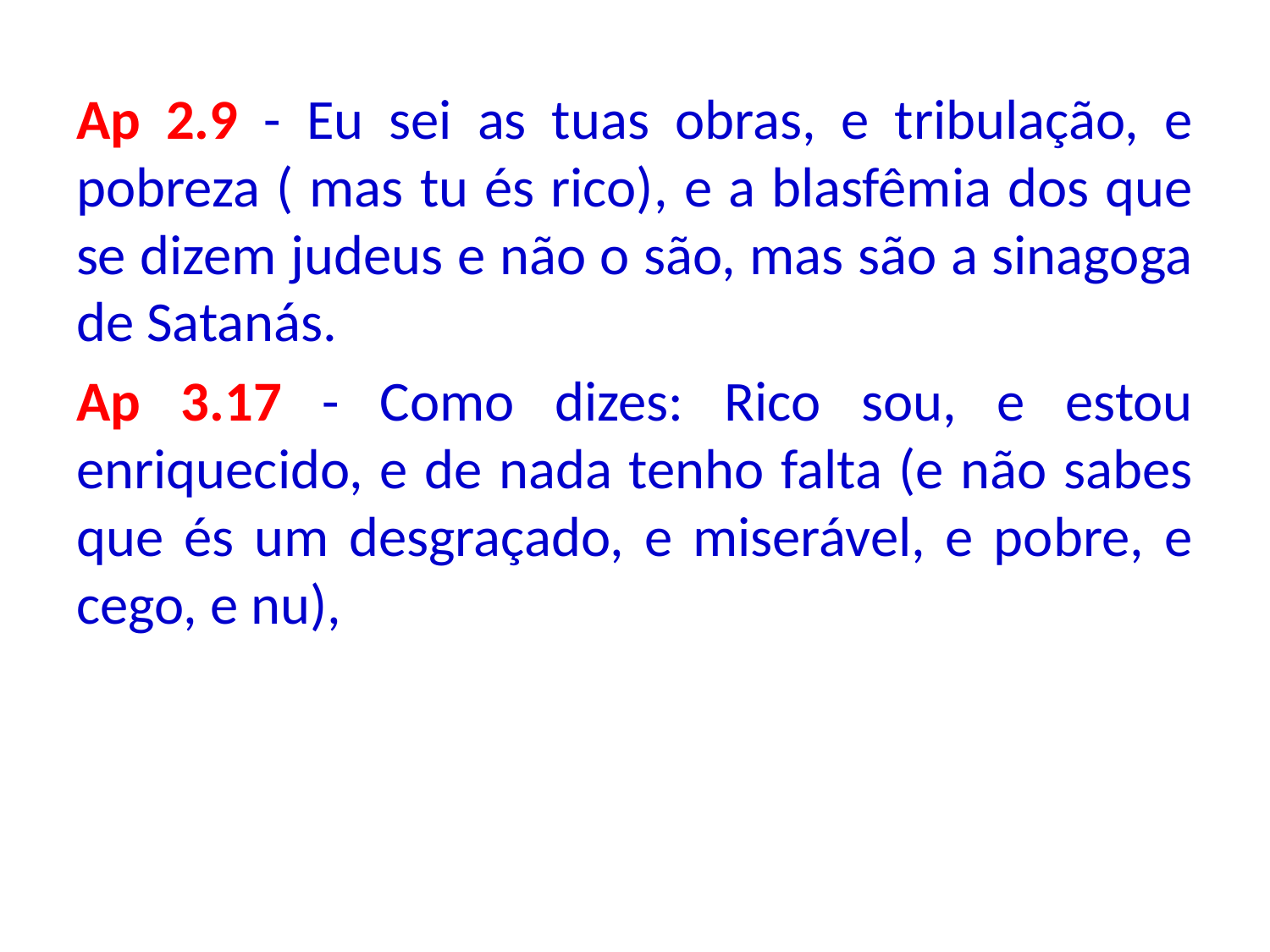

Ap 2.9 - Eu sei as tuas obras, e tribulação, e pobreza ( mas tu és rico), e a blasfêmia dos que se dizem judeus e não o são, mas são a sinagoga de Satanás.
Ap 3.17 - Como dizes: Rico sou, e estou enriquecido, e de nada tenho falta (e não sabes que és um desgraçado, e miserável, e pobre, e cego, e nu),